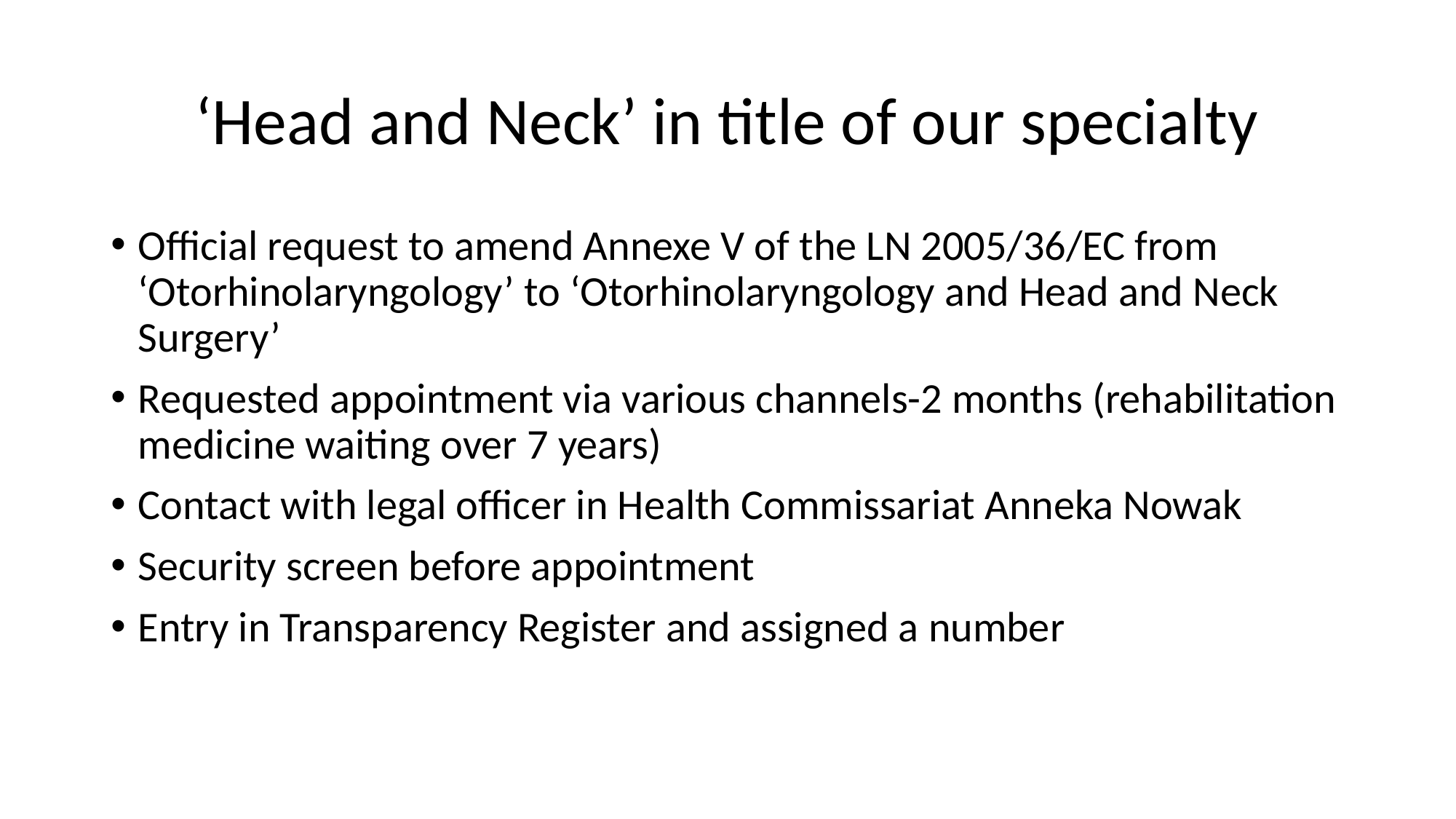

# ‘Head and Neck’ in title of our specialty
Official request to amend Annexe V of the LN 2005/36/EC from ‘Otorhinolaryngology’ to ‘Otorhinolaryngology and Head and Neck Surgery’
Requested appointment via various channels-2 months (rehabilitation medicine waiting over 7 years)
Contact with legal officer in Health Commissariat Anneka Nowak
Security screen before appointment
Entry in Transparency Register and assigned a number